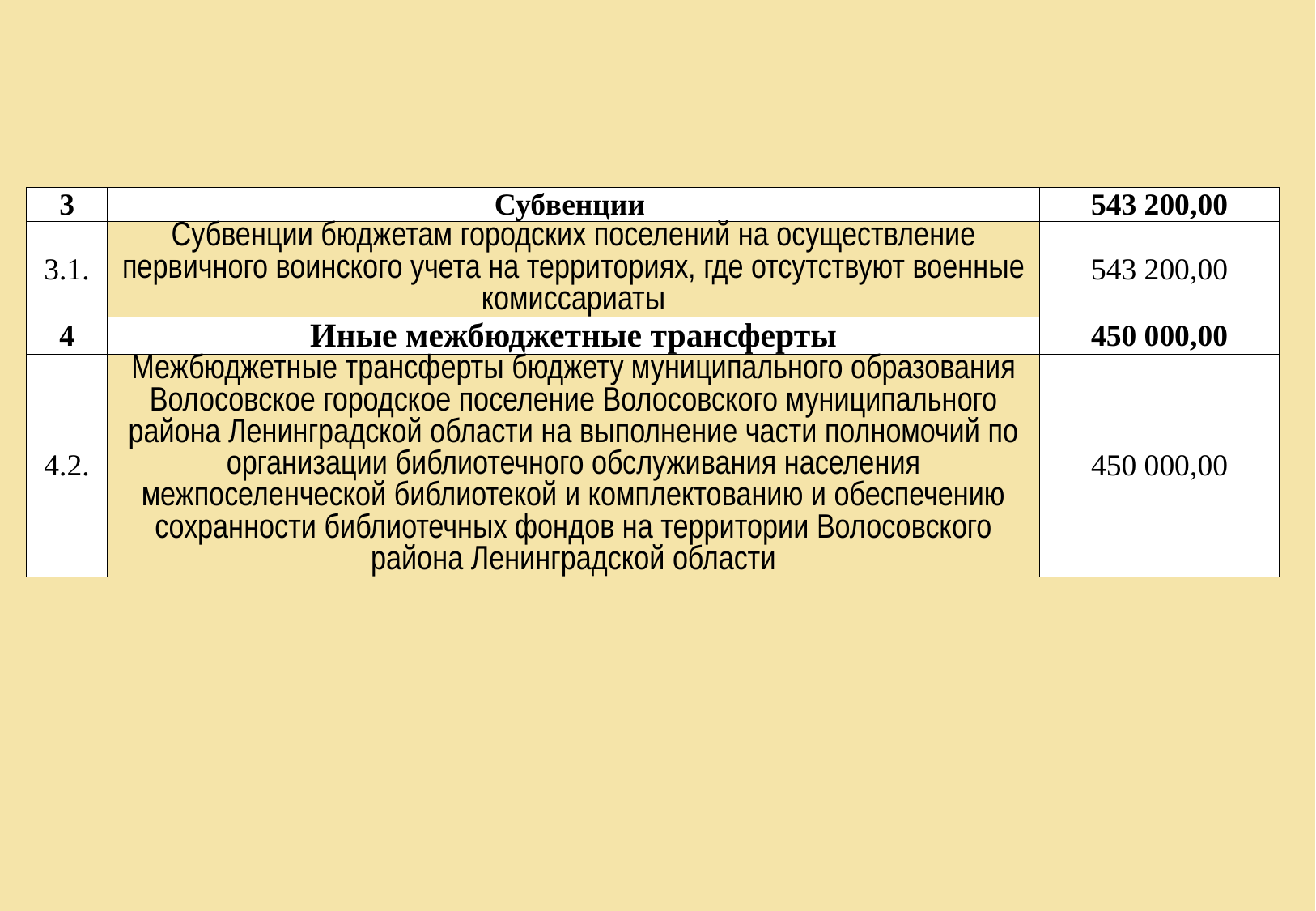

#

| 3 | Субвенции | 543 200,00 |
| --- | --- | --- |
| 3.1. | Субвенции бюджетам городских поселений на осуществление первичного воинского учета на территориях, где отсутствуют военные комиссариаты | 543 200,00 |
| 4 | Иные межбюджетные трансферты | 450 000,00 |
| 4.2. | Межбюджетные трансферты бюджету муниципального образования Волосовское городское поселение Волосовского муниципального района Ленинградской области на выполнение части полномочий по организации библиотечного обслуживания населения межпоселенческой библиотекой и комплектованию и обеспечению сохранности библиотечных фондов на территории Волосовского района Ленинградской области | 450 000,00 |